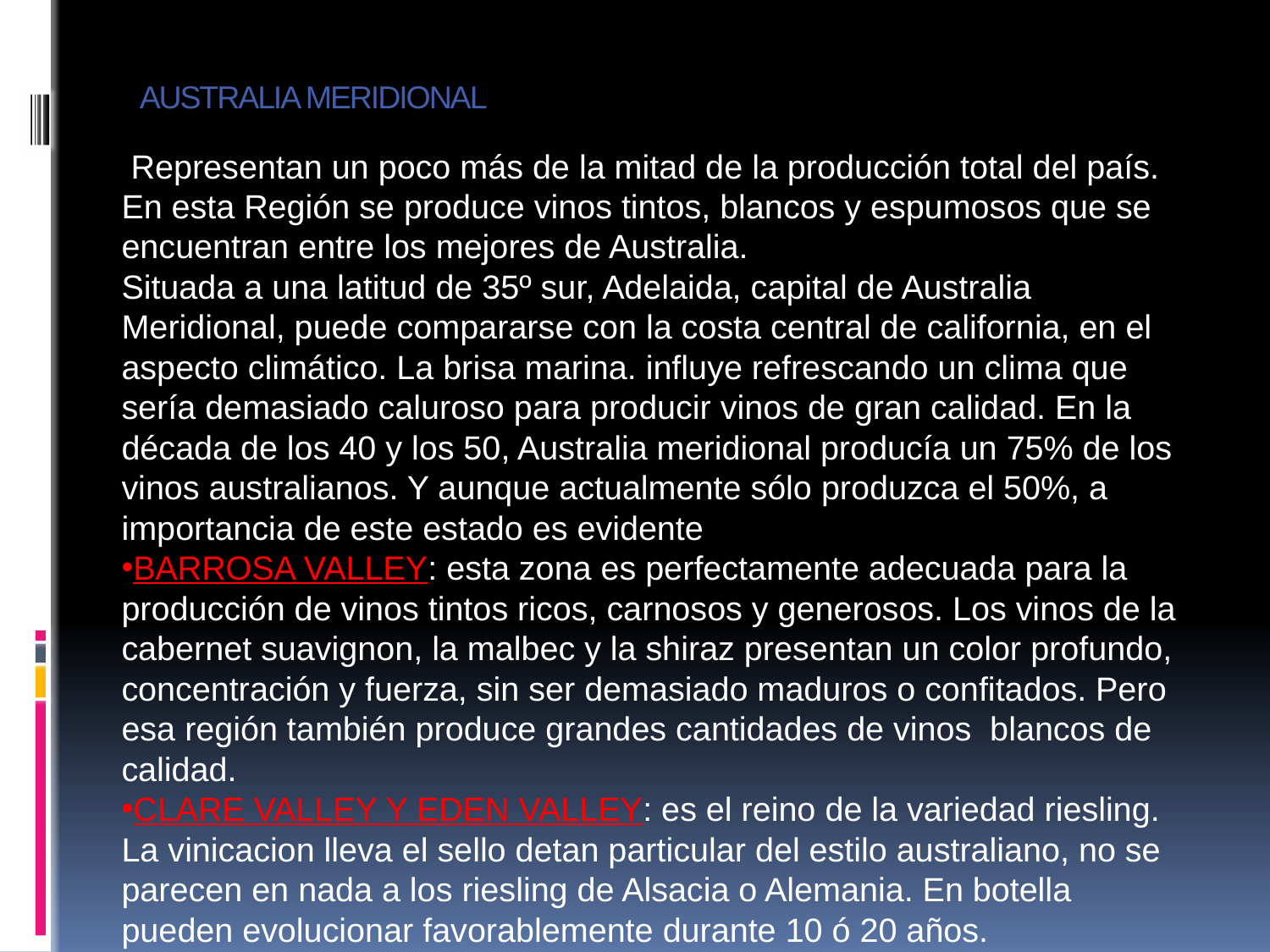

# AUSTRALIA MERIDIONAL
 Representan un poco más de la mitad de la producción total del país. En esta Región se produce vinos tintos, blancos y espumosos que se encuentran entre los mejores de Australia.
Situada a una latitud de 35º sur, Adelaida, capital de Australia Meridional, puede compararse con la costa central de california, en el aspecto climático. La brisa marina. influye refrescando un clima que sería demasiado caluroso para producir vinos de gran calidad. En la década de los 40 y los 50, Australia meridional producía un 75% de los vinos australianos. Y aunque actualmente sólo produzca el 50%, a importancia de este estado es evidente
BARROSA VALLEY: esta zona es perfectamente adecuada para la producción de vinos tintos ricos, carnosos y generosos. Los vinos de la cabernet suavignon, la malbec y la shiraz presentan un color profundo, concentración y fuerza, sin ser demasiado maduros o confitados. Pero esa región también produce grandes cantidades de vinos  blancos de calidad.
CLARE VALLEY Y EDEN VALLEY: es el reino de la variedad riesling. La vinicacion lleva el sello detan particular del estilo australiano, no se parecen en nada a los riesling de Alsacia o Alemania. En botella pueden evolucionar favorablemente durante 10 ó 20 años.